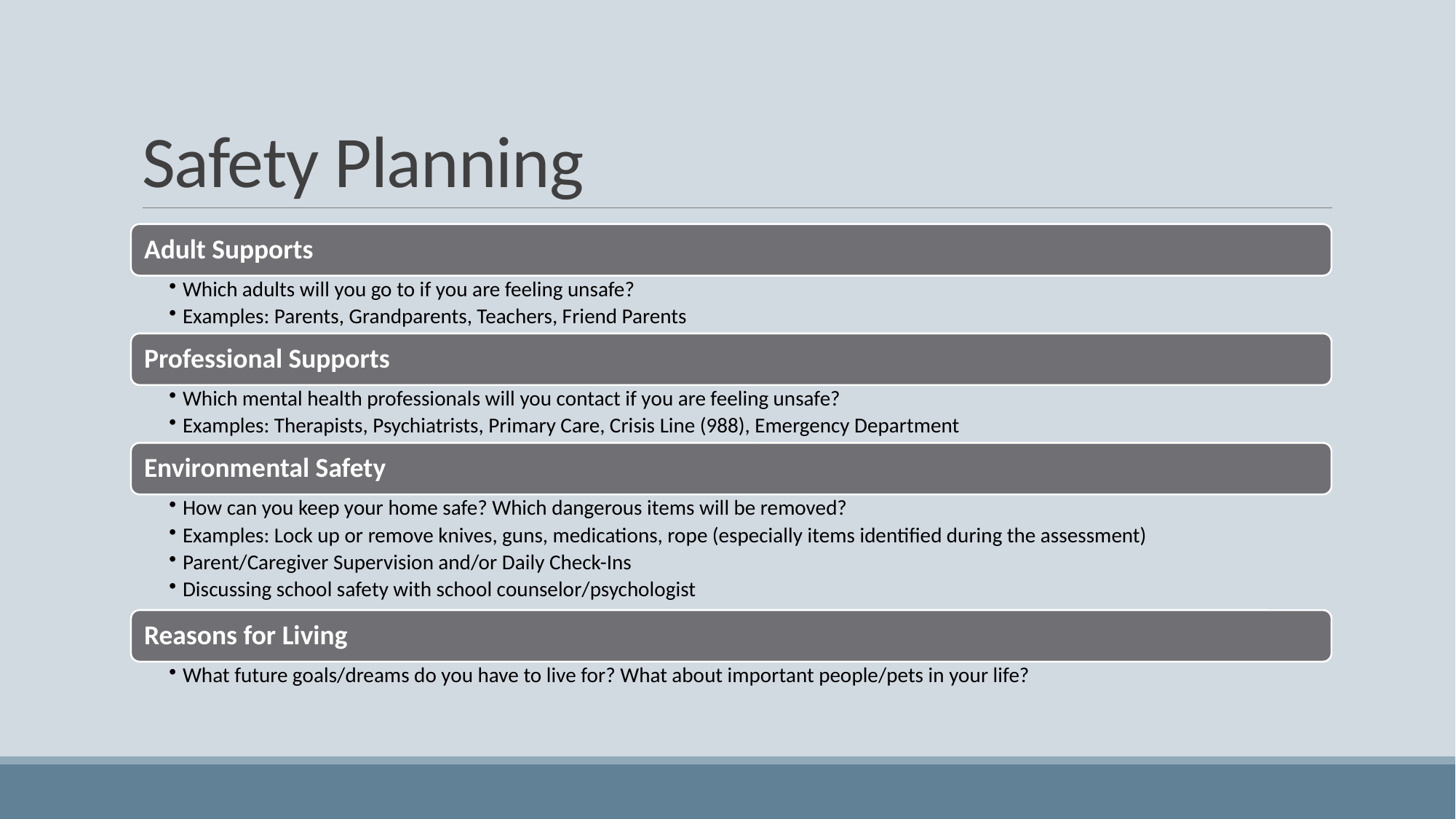

# Safety Planning
Adult Supports
Which adults will you go to if you are feeling unsafe?
Examples: Parents, Grandparents, Teachers, Friend Parents
Professional Supports
Which mental health professionals will you contact if you are feeling unsafe?
Examples: Therapists, Psychiatrists, Primary Care, Crisis Line (988), Emergency Department
Environmental Safety
How can you keep your home safe? Which dangerous items will be removed?
Examples: Lock up or remove knives, guns, medications, rope (especially items identified during the assessment)
Parent/Caregiver Supervision and/or Daily Check-Ins
Discussing school safety with school counselor/psychologist
Reasons for Living
What future goals/dreams do you have to live for? What about important people/pets in your life?